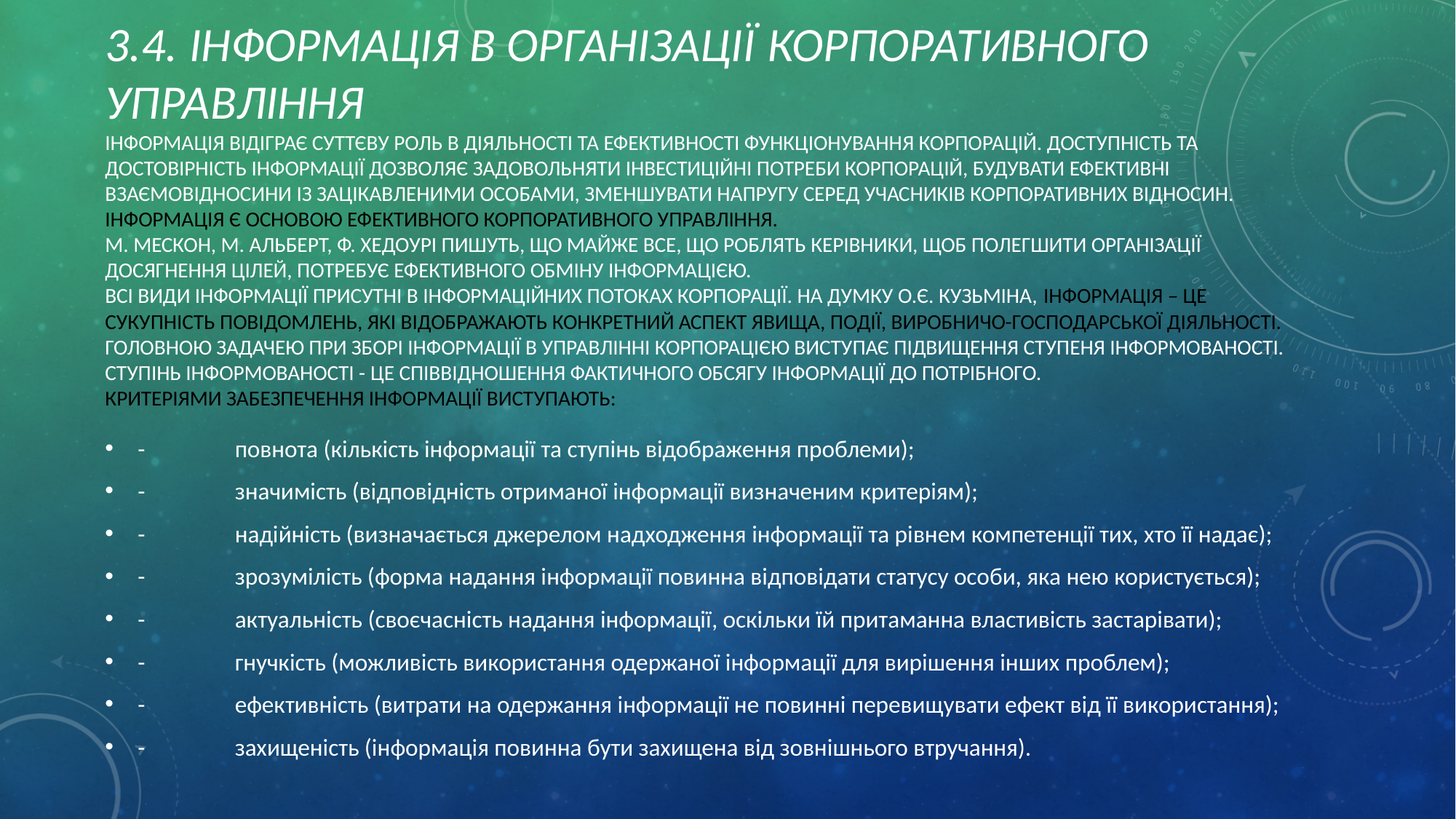

# 3.4. Інформація в організації корпоративного управління Інформація відіграє суттєву роль в діяльності та ефективності функціонування корпорацій. Доступність та достовірність інформації дозволяє задовольняти інвестиційні потреби корпорацій, будувати ефективні взаємовідносини із зацікавленими особами, зменшувати напругу серед учасників корпоративних відносин. Інформація є основою ефективного корпоративного управління. М. Мескон, М. Альберт, Ф. Хедоурі пишуть, що майже все, що роблять керівники, щоб полегшити організації досягнення цілей, потребує ефективного обміну інформацією. Всі види інформації присутні в інформаційних потоках корпорації. На думку О.Є. Кузьміна, інформація – це сукупність повідомлень, які відображають конкретний аспект явища, події, виробничо-господарської діяльності. Головною задачею при зборі інформації в управлінні корпорацією виступає підвищення ступеня інформованості. Ступінь інформованості - це співвідношення фактичного обсягу інформації до потрібного. Критеріями забезпечення інформації виступають:
-	повнота (кількість інформації та ступінь відображення проблеми);
-	значимість (відповідність отриманої інформації визначеним критеріям);
-	надійність (визначається джерелом надходження інформації та рівнем компетенції тих, хто її надає);
-	зрозумілість (форма надання інформації повинна відповідати статусу особи, яка нею користується);
-	актуальність (своєчасність надання інформації, оскільки їй притаманна властивість застарівати);
-	гнучкість (можливість використання одержаної інформації для вирішення інших проблем);
-	ефективність (витрати на одержання інформації не повинні перевищувати ефект від її використання);
-	захищеність (інформація повинна бути захищена від зовнішнього втручання).